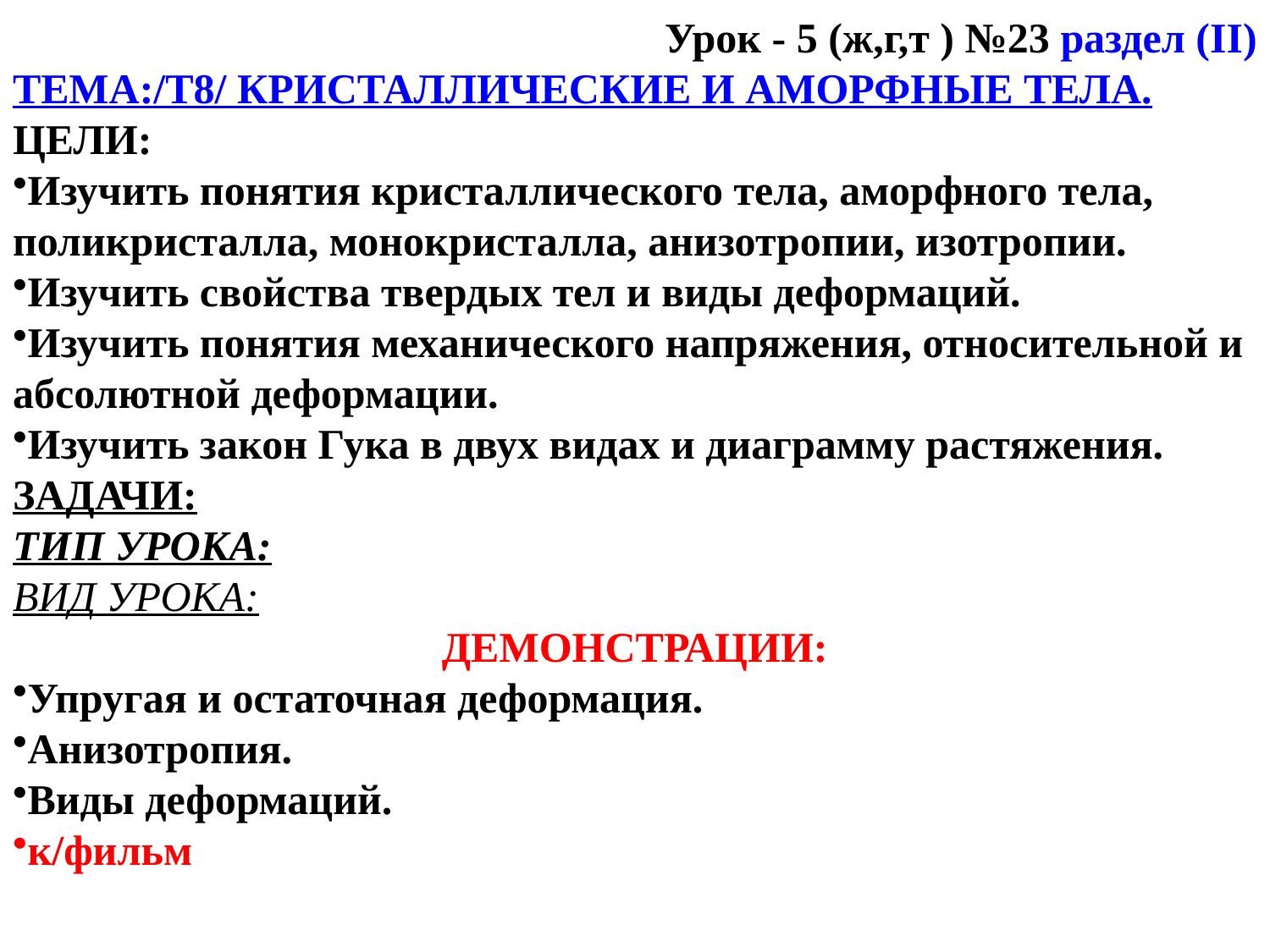

Урок - 5 (ж,г,т ) №23 раздел (II)
ТЕМА:/Т8/ КРИСТАЛЛИЧЕСКИЕ И АМОРФНЫЕ ТЕЛА.
ЦЕЛИ:
Изучить понятия кристаллического тела, аморфного тела, поликристалла, монокристалла, анизотропии, изотропии.
Изучить свойства твердых тел и виды деформаций.
Изучить понятия механического напряжения, относительной и абсолютной деформации.
Изучить закон Гука в двух видах и диаграмму растяжения.
ЗАДАЧИ:
ТИП УРОКА:
ВИД УРОКА:
ДЕМОНСТРАЦИИ:
Упругая и остаточная деформация.
Анизотропия.
Виды деформаций.
к/фильм